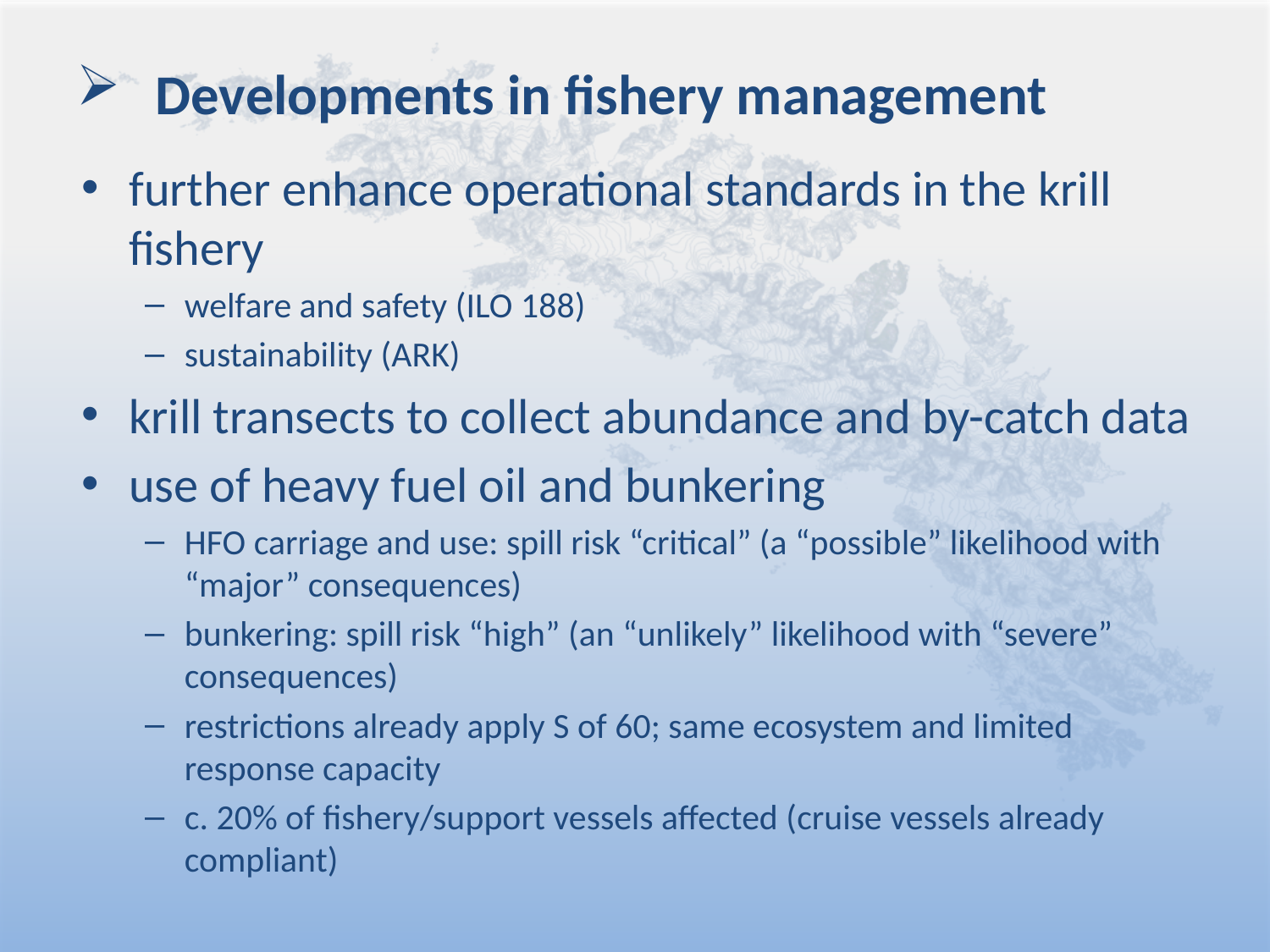

# Developments in fishery management

further enhance operational standards in the krill fishery
welfare and safety (ILO 188)
sustainability (ARK)
krill transects to collect abundance and by-catch data
use of heavy fuel oil and bunkering
HFO carriage and use: spill risk “critical” (a “possible” likelihood with “major” consequences)
bunkering: spill risk “high” (an “unlikely” likelihood with “severe” consequences)
restrictions already apply S of 60; same ecosystem and limited response capacity
c. 20% of fishery/support vessels affected (cruise vessels already compliant)